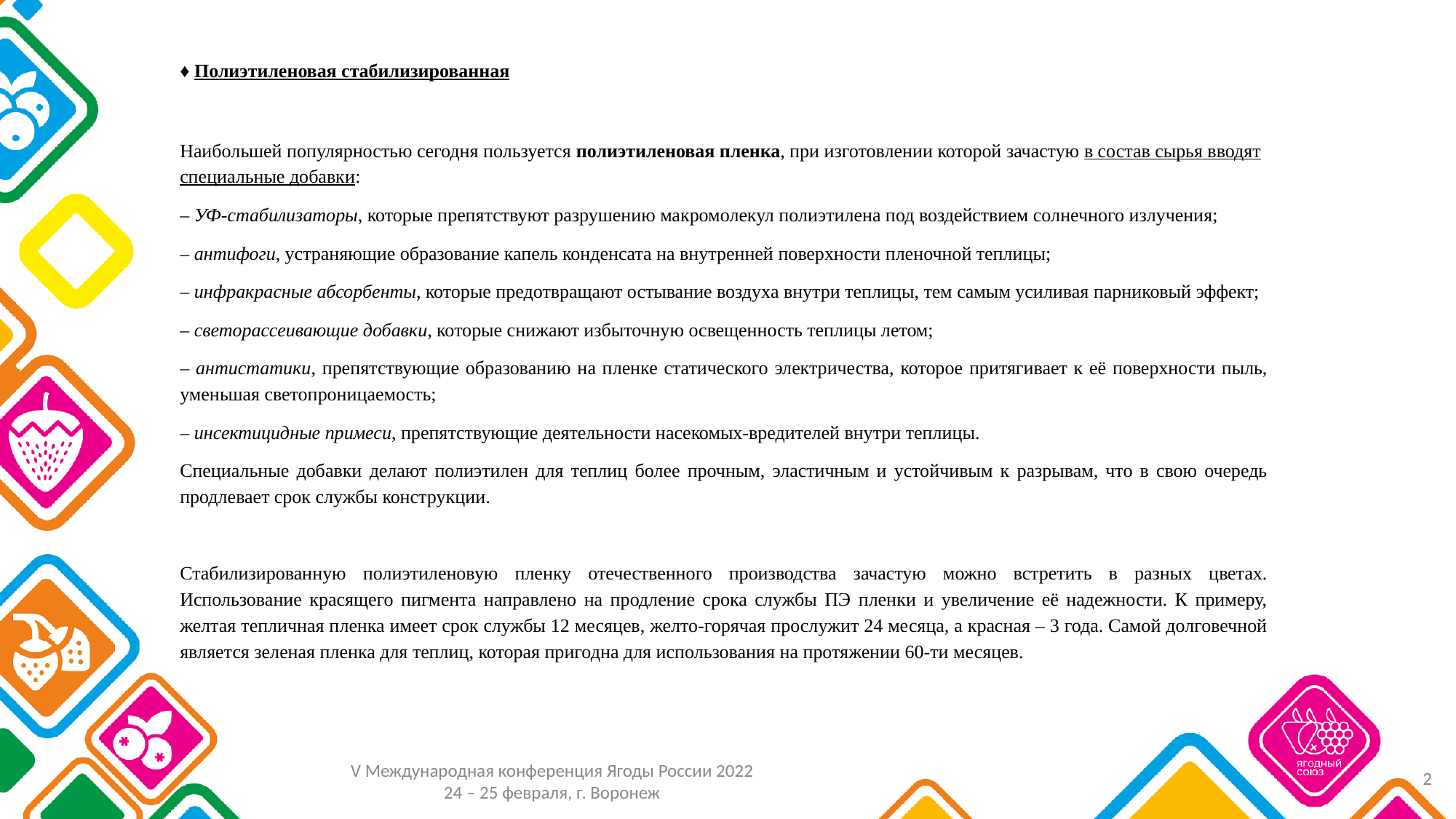

# ♦ Полиэтиленовая стабилизированная

Наибольшей популярностью сегодня пользуется полиэтиленовая пленка, при изготовлении которой зачастую в состав сырья вводят специальные добавки:
– УФ-стабилизаторы, которые препятствуют разрушению макромолекул полиэтилена под воздействием солнечного излучения;
– антифоги, устраняющие образование капель конденсата на внутренней поверхности пленочной теплицы;
– инфракрасные абсорбенты, которые предотвращают остывание воздуха внутри теплицы, тем самым усиливая парниковый эффект;
– светорассеивающие добавки, которые снижают избыточную освещенность теплицы летом;
– антистатики, препятствующие образованию на пленке статического электричества, которое притягивает к её поверхности пыль, уменьшая светопроницаемость;
– инсектицидные примеси, препятствующие деятельности насекомых-вредителей внутри теплицы.
Специальные добавки делают полиэтилен для теплиц более прочным, эластичным и устойчивым к разрывам, что в свою очередь продлевает срок службы конструкции.

Стабилизированную полиэтиленовую пленку отечественного производства зачастую можно встретить в разных цветах. Использование красящего пигмента направлено на продление срока службы ПЭ пленки и увеличение её надежности. К примеру, желтая тепличная пленка имеет срок службы 12 месяцев, желто-горячая прослужит 24 месяца, а красная – 3 года. Самой долговечной является зеленая пленка для теплиц, которая пригодна для использования на протяжении 60-ти месяцев.

2
V Международная конференция Ягоды России 2022
24 – 25 февраля, г. Воронеж